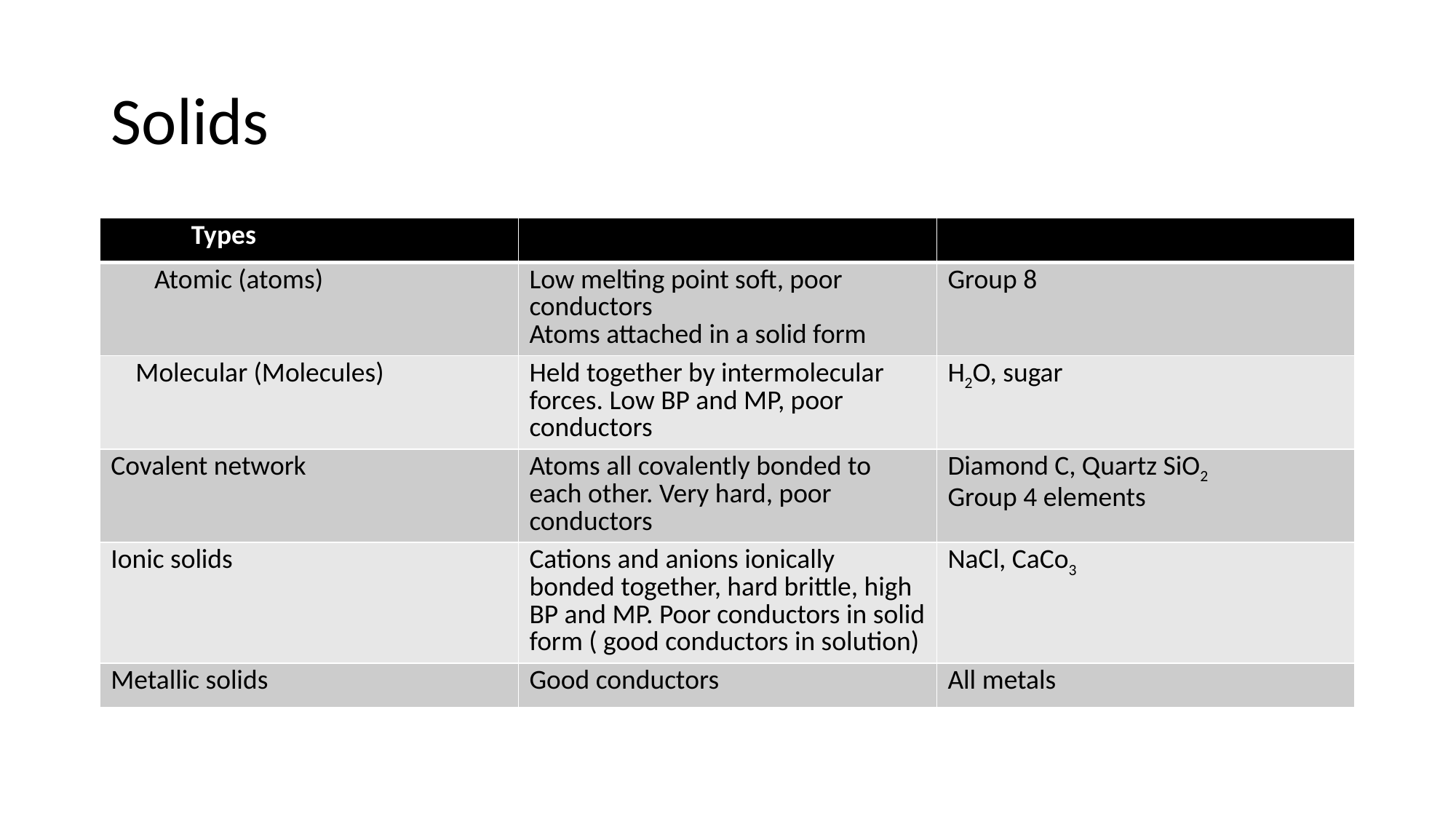

# Solids
| Types |  |  |
| --- | --- | --- |
| Atomic (atoms) | Low melting point soft, poor conductors Atoms attached in a solid form | Group 8 |
| Molecular (Molecules) | Held together by intermolecular forces. Low BP and MP, poor conductors | H2O, sugar |
| Covalent network | Atoms all covalently bonded to each other. Very hard, poor conductors | Diamond C, Quartz SiO2 Group 4 elements |
| Ionic solids | Cations and anions ionically bonded together, hard brittle, high BP and MP. Poor conductors in solid form ( good conductors in solution) | NaCl, CaCo3 |
| Metallic solids | Good conductors | All metals |